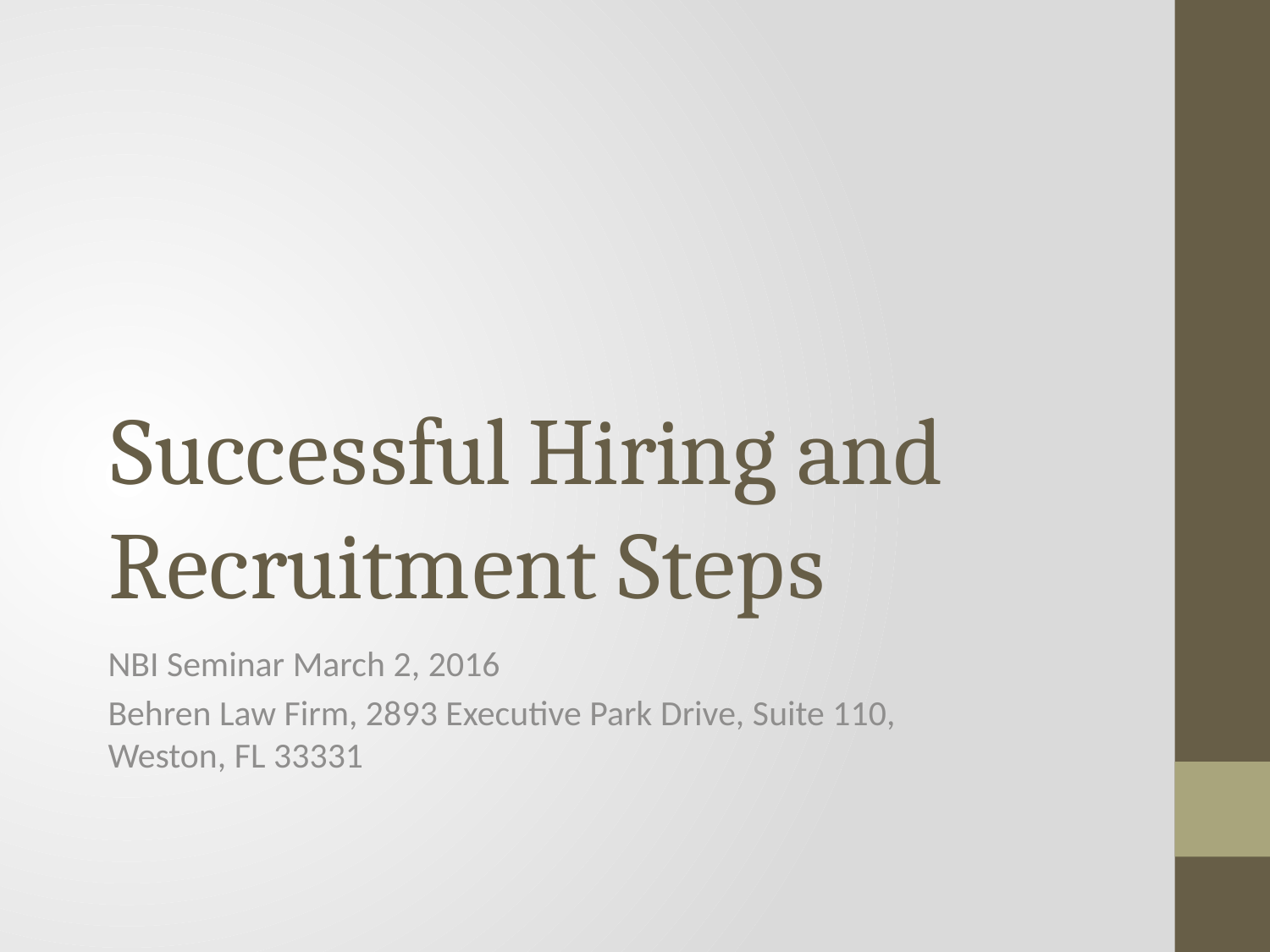

# Successful Hiring and Recruitment Steps
NBI Seminar March 2, 2016
Behren Law Firm, 2893 Executive Park Drive, Suite 110, Weston, FL 33331